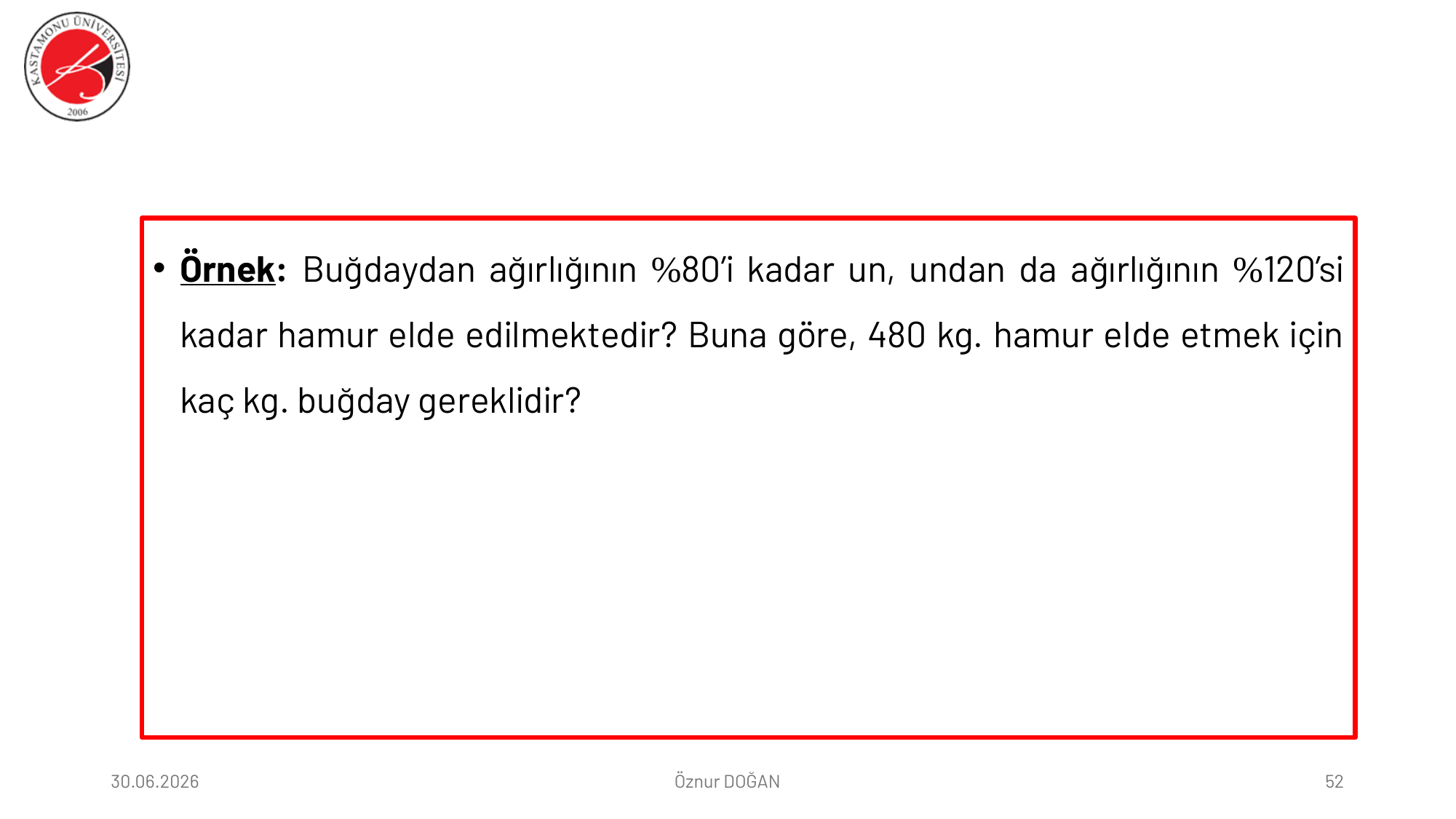

Örnek: Buğdaydan ağırlığının %80’i kadar un, undan da ağırlığının %120’si kadar hamur elde edilmektedir? Buna göre, 480 kg. hamur elde etmek için kaç kg. buğday gereklidir?
30.06.2026
Öznur DOĞAN
52